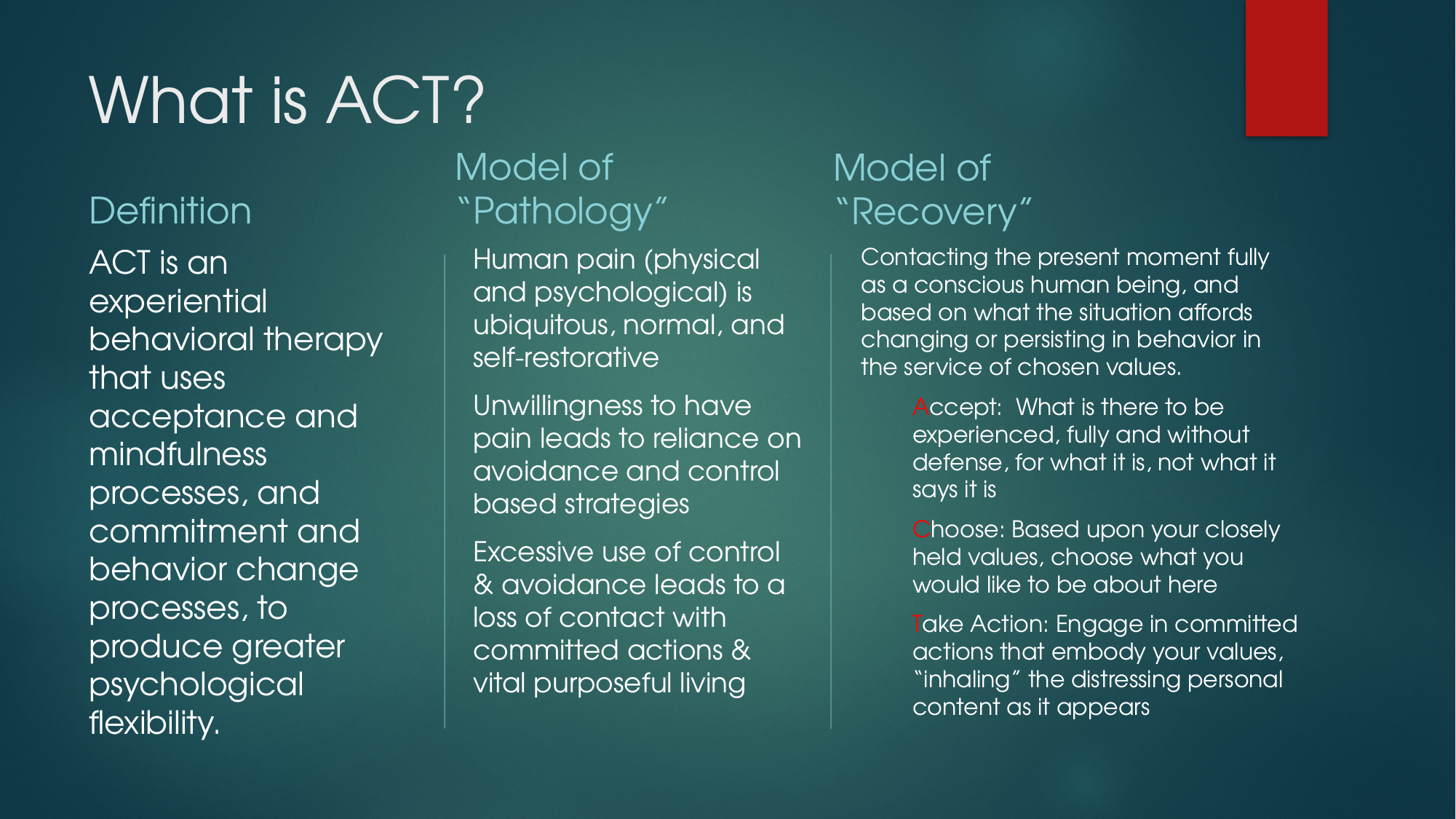

# What is ACT?
Definition
Model of “Pathology”
Model of “Recovery”
ACT is an experiential behavioral therapy that uses acceptance and mindfulness processes, and commitment and behavior change processes, to produce greater psychological flexibility.

Human pain (physical and psychological) is ubiquitous, normal, and self-restorative
Unwillingness to have pain leads to reliance on avoidance and control based strategies
Excessive use of control & avoidance leads to a loss of contact with committed actions & vital purposeful living

Contacting the present moment fully as a conscious human being, and based on what the situation affords changing or persisting in behavior in the service of chosen values.
Accept:  What is there to be experienced, fully and without defense, for what it is, not what it says it is
Choose: Based upon your closely held values, choose what you would like to be about here
Take Action: Engage in committed actions that embody your values, “inhaling” the distressing personal content as it appears